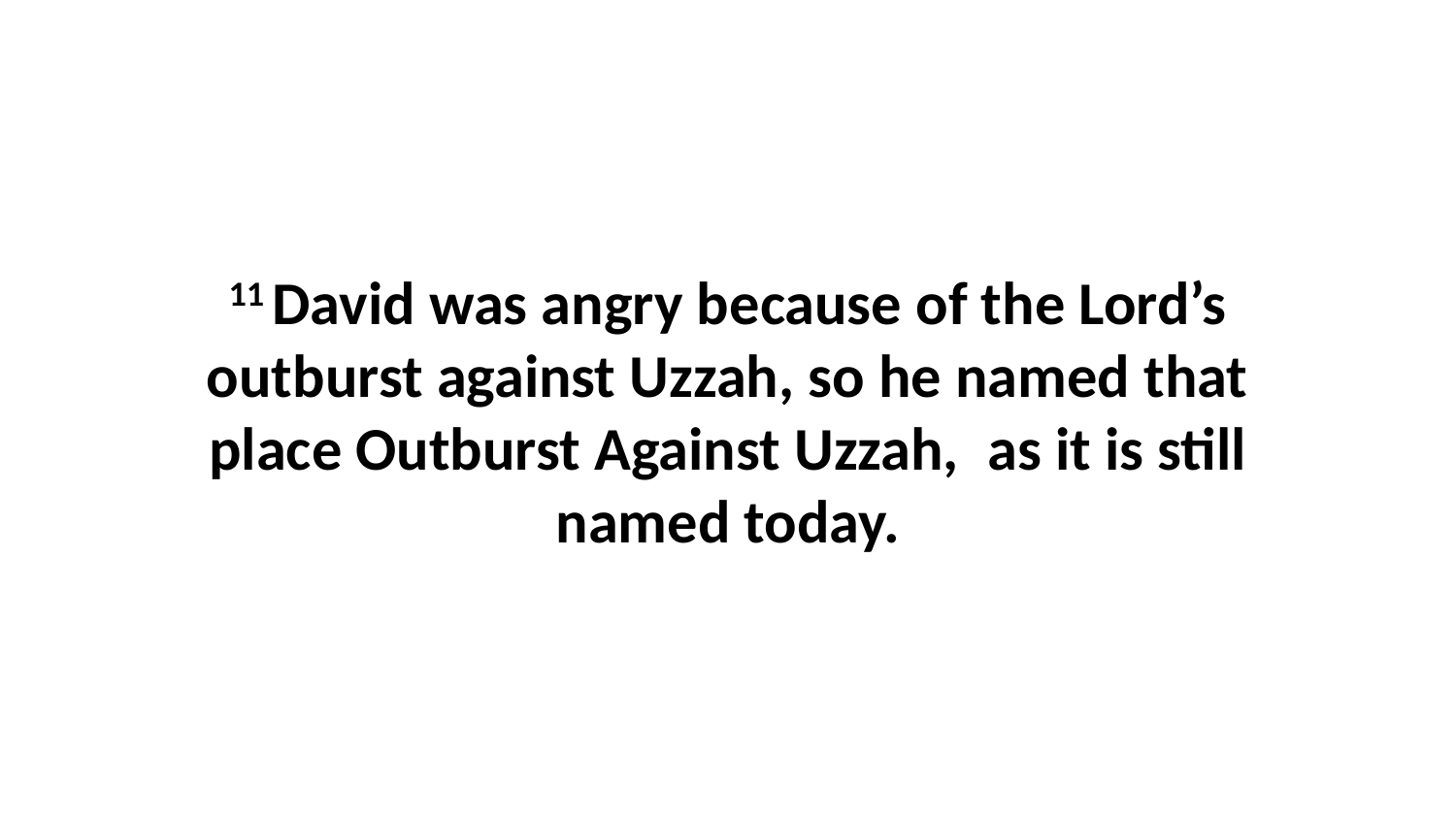

11 David was angry because of the Lord’s outburst against Uzzah, so he named that place Outburst Against Uzzah,  as it is still named today.